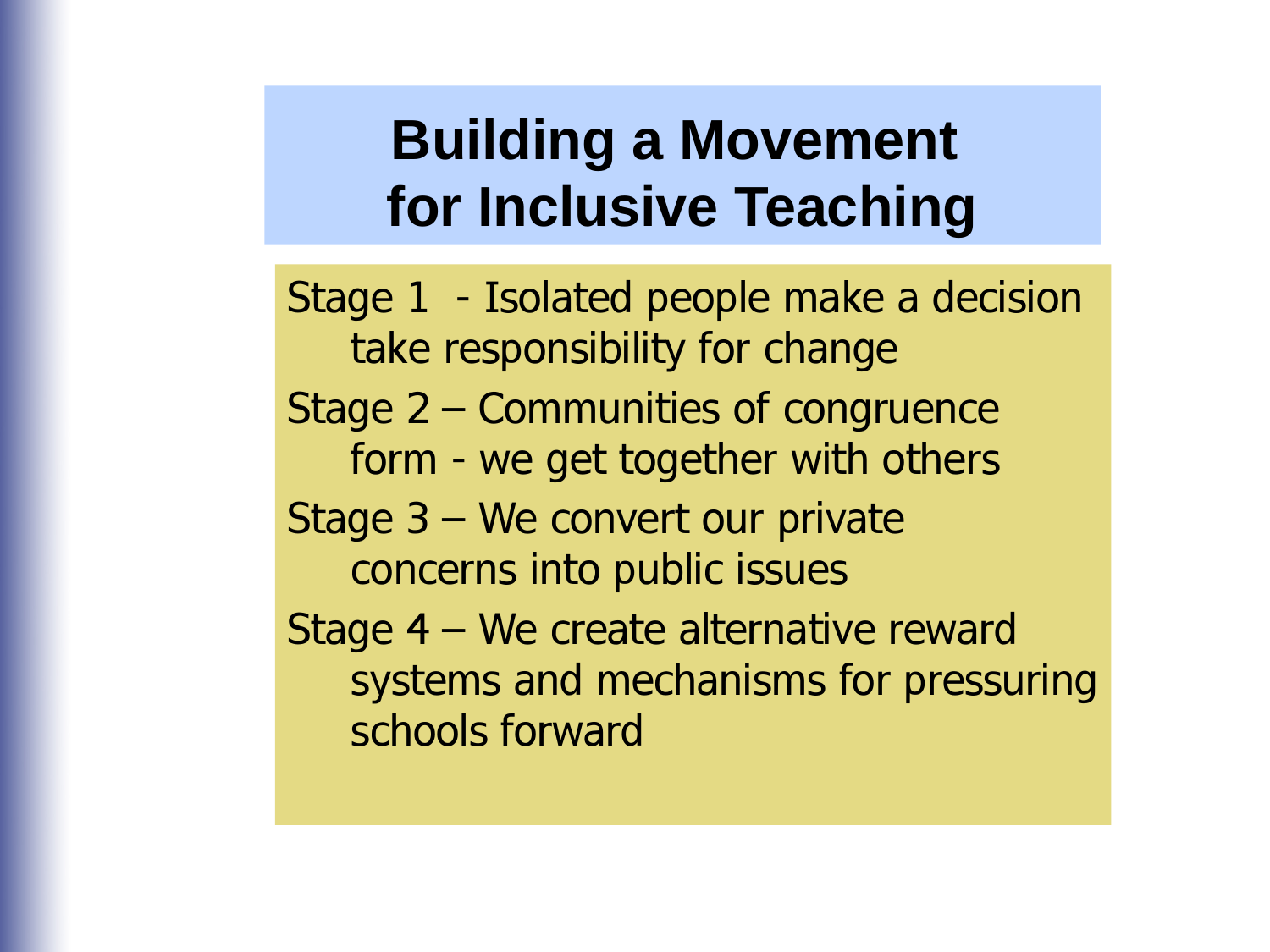

Building a Movement
for Inclusive Teaching

Stage 1  - Isolated people make a decision  take responsibility for change
Stage 2 – Communities of congruence form - we get together with others
Stage 3 – We convert our private             concerns into public issues
Stage 4 – We create alternative reward systems and mechanisms for pressuring schools forward
32